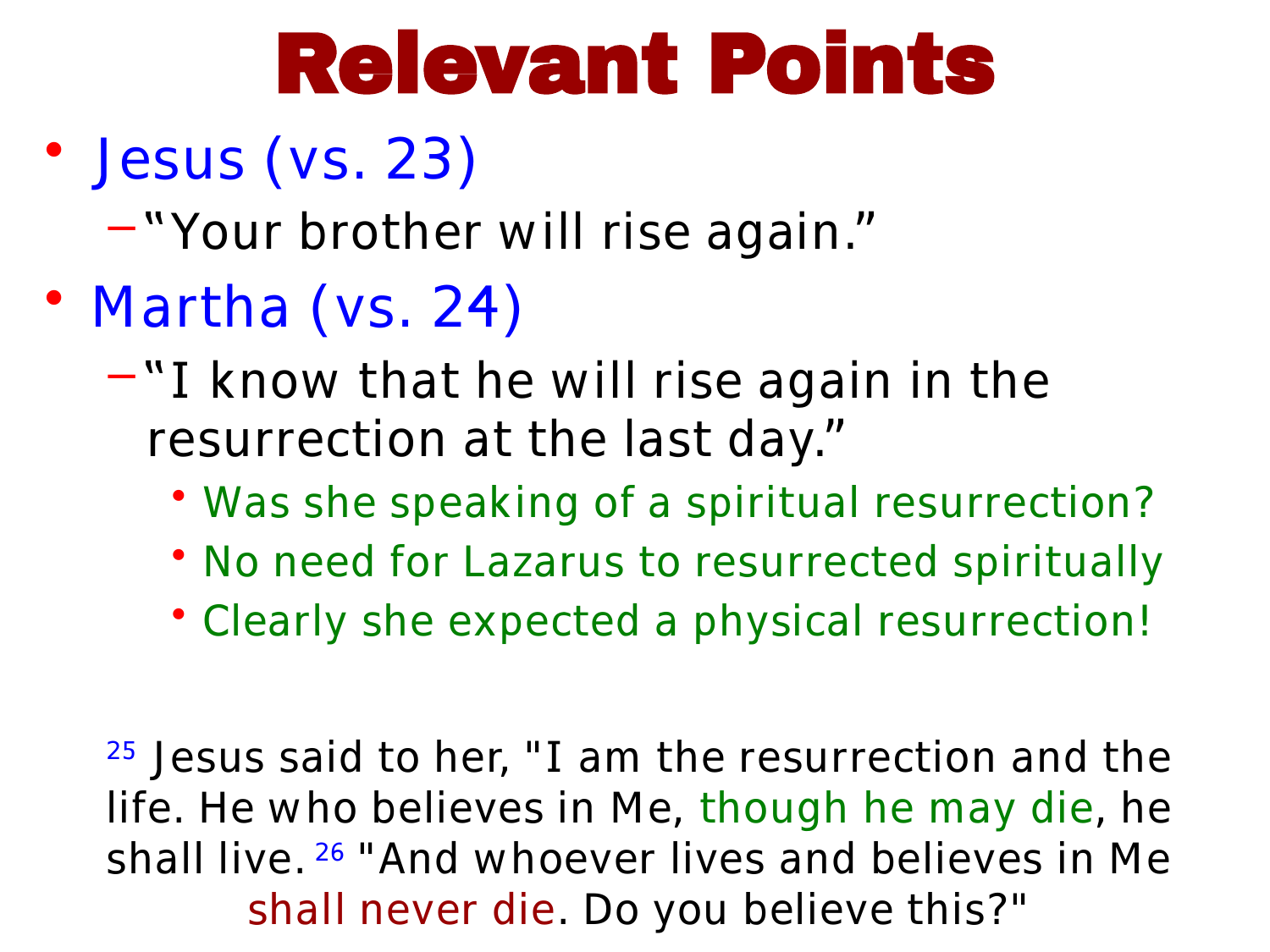

# Relevant Points
Jesus (vs. 23)
“Your brother will rise again.”
Martha (vs. 24)
“I know that he will rise again in the resurrection at the last day.”
Was she speaking of a spiritual resurrection?
No need for Lazarus to resurrected spiritually
Clearly she expected a physical resurrection!
25 Jesus said to her, "I am the resurrection and the life. He who believes in Me, though he may die, he shall live. 26 "And whoever lives and believes in Me shall never die. Do you believe this?"